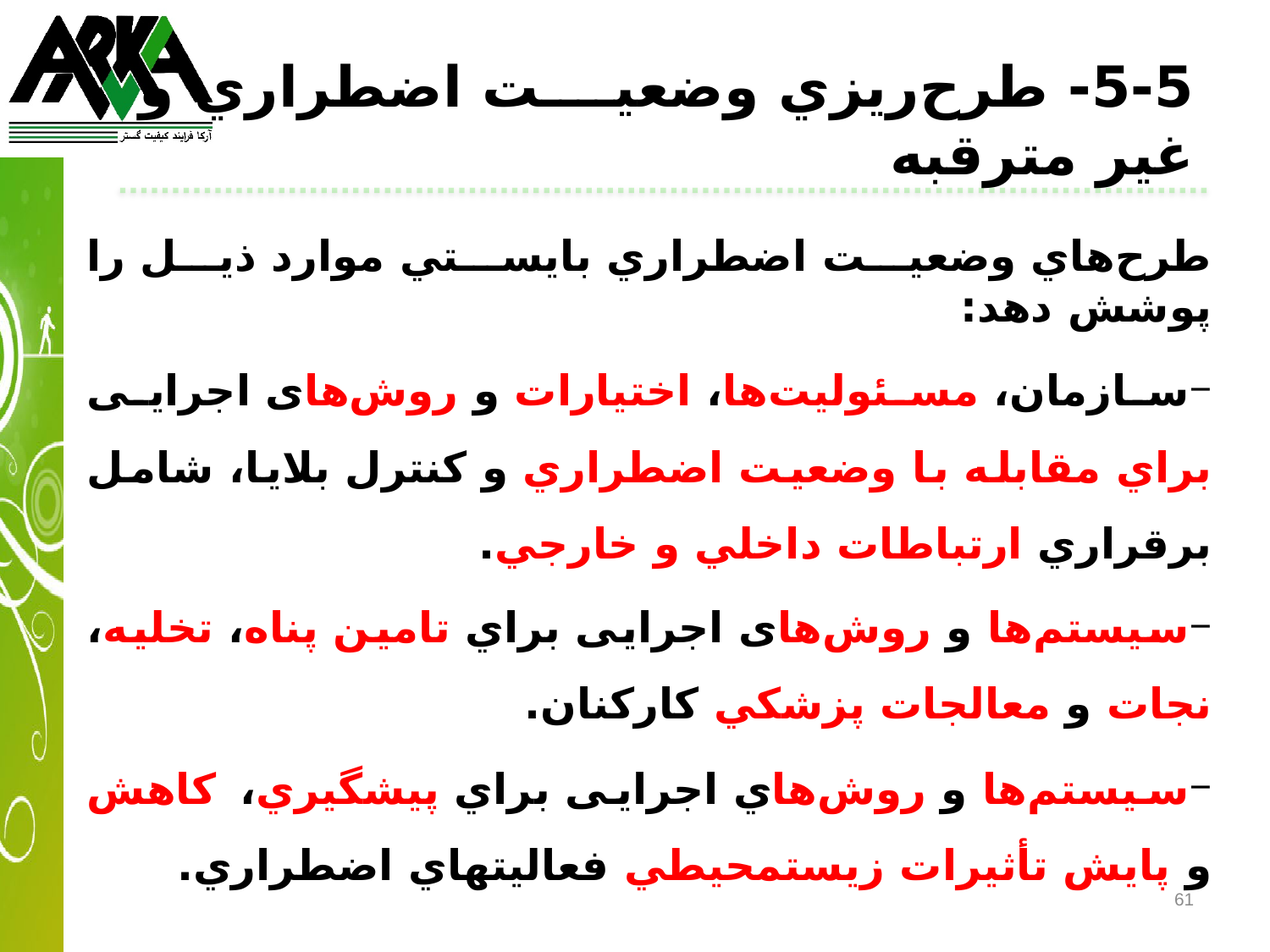

5-5- طرح‌ريزي وضعيت اضطراري و غیر مترقبه
طرح‌هاي وضعيت اضطراري بايستي موارد ذيل را پوشش دهد:
سازمان، مسئوليت‌ها، اختيارات و روش‌های اجرایی براي مقابله با وضعيت اضطراري و كنترل بلايا، شامل برقراري ارتباطات داخلي و خارجي.
سیستم‌ها و روش‌‌های اجرایی براي تامين پناه، تخليه، نجات و معالجات پزشكي كاركنان.
سیستم‌ها و روش‌‌هاي اجرایی براي پيشگيري، کاهش و پايش تأثيرات زيست‏محيطي فعاليت‏هاي اضطراري.
61